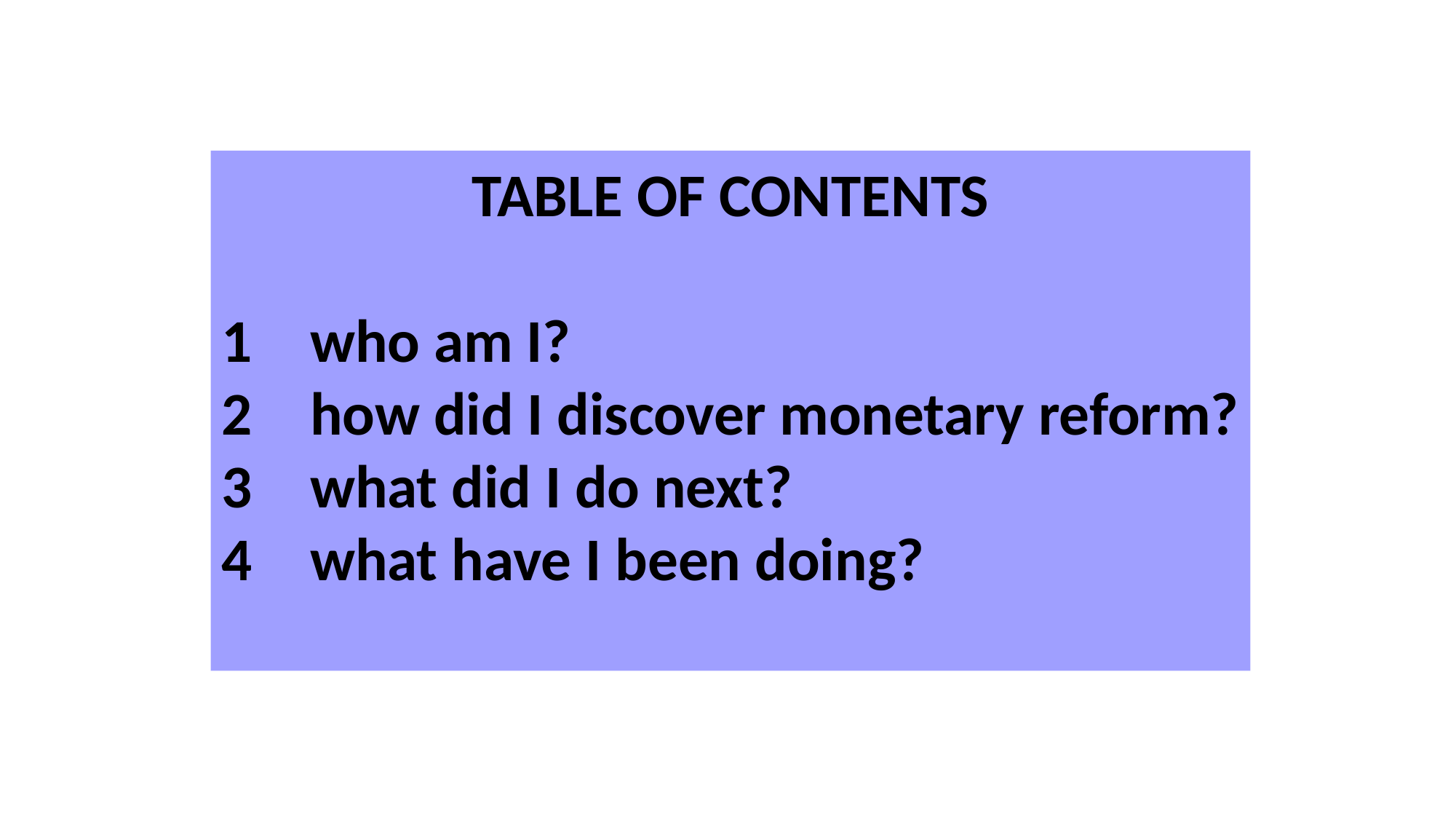

TABLE OF CONTENTS

who am I?
how did I discover monetary reform?
what did I do next?
what have I been doing?